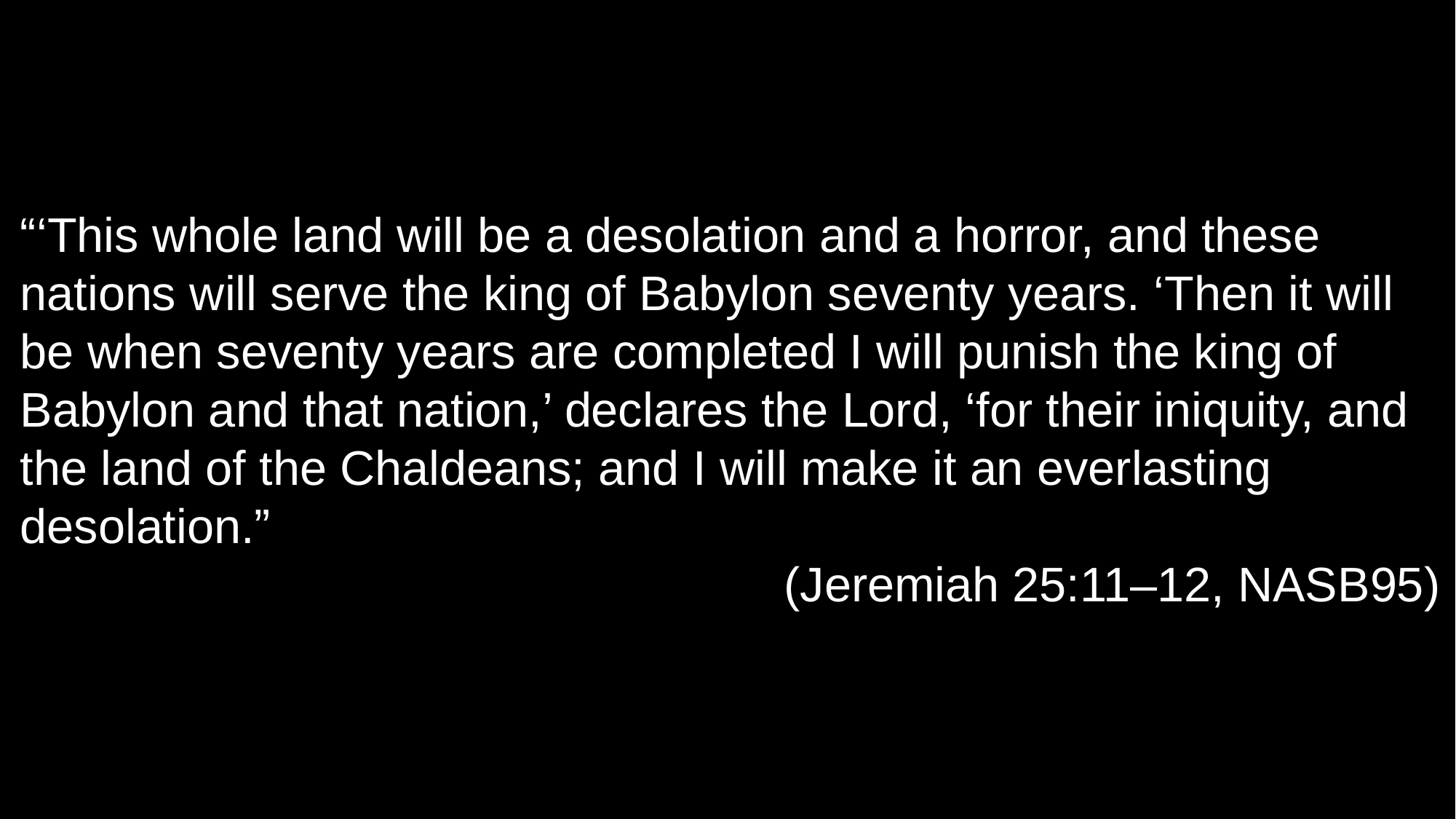

“‘This whole land will be a desolation and a horror, and these nations will serve the king of Babylon seventy years. ‘Then it will be when seventy years are completed I will punish the king of Babylon and that nation,’ declares the Lord, ‘for their iniquity, and the land of the Chaldeans; and I will make it an everlasting desolation.”
(Jeremiah 25:11–12, NASB95)